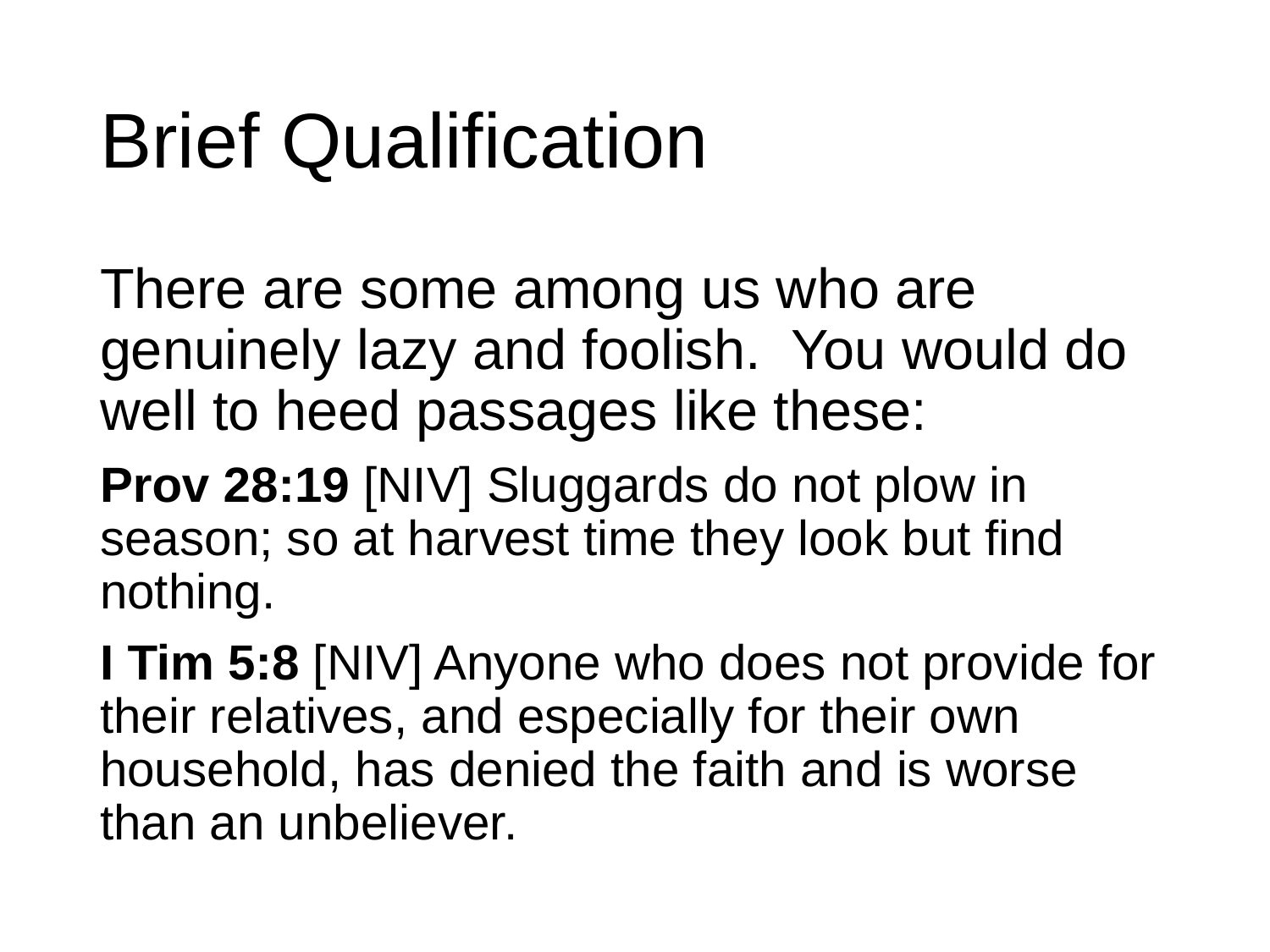

# Brief Qualification
There are some among us who are genuinely lazy and foolish.  You would do well to heed passages like these:
Prov 28:19 [NIV] Sluggards do not plow in season; so at harvest time they look but find nothing.
I Tim 5:8 [NIV] Anyone who does not provide for their relatives, and especially for their own household, has denied the faith and is worse than an unbeliever.